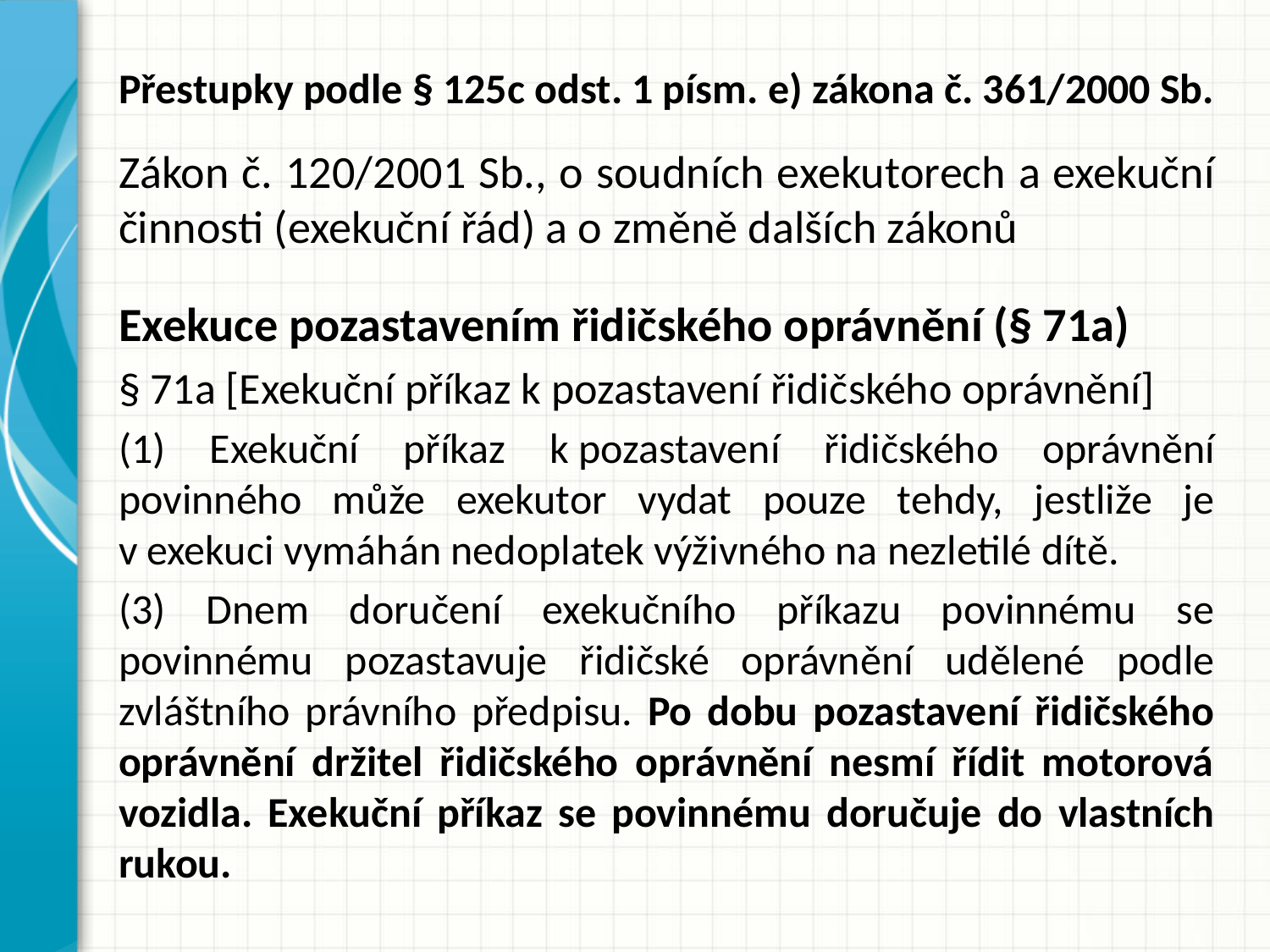

# Přestupky podle § 125c odst. 1 písm. e) zákona č. 361/2000 Sb.
Zákon č. 120/2001 Sb., o soudních exekutorech a exekuční činnosti (exekuční řád) a o změně dalších zákonů

Exekuce pozastavením řidičského oprávnění (§ 71a)
§ 71a [Exekuční příkaz k pozastavení řidičského oprávnění]
(1) Exekuční příkaz k pozastavení řidičského oprávnění povinného může exekutor vydat pouze tehdy, jestliže je v exekuci vymáhán nedoplatek výživného na nezletilé dítě.
(3) Dnem doručení exekučního příkazu povinnému se povinnému pozastavuje řidičské oprávnění udělené podle zvláštního právního předpisu. Po dobu pozastavení řidičského oprávnění držitel řidičského oprávnění nesmí řídit motorová vozidla. Exekuční příkaz se povinnému doručuje do vlastních rukou.